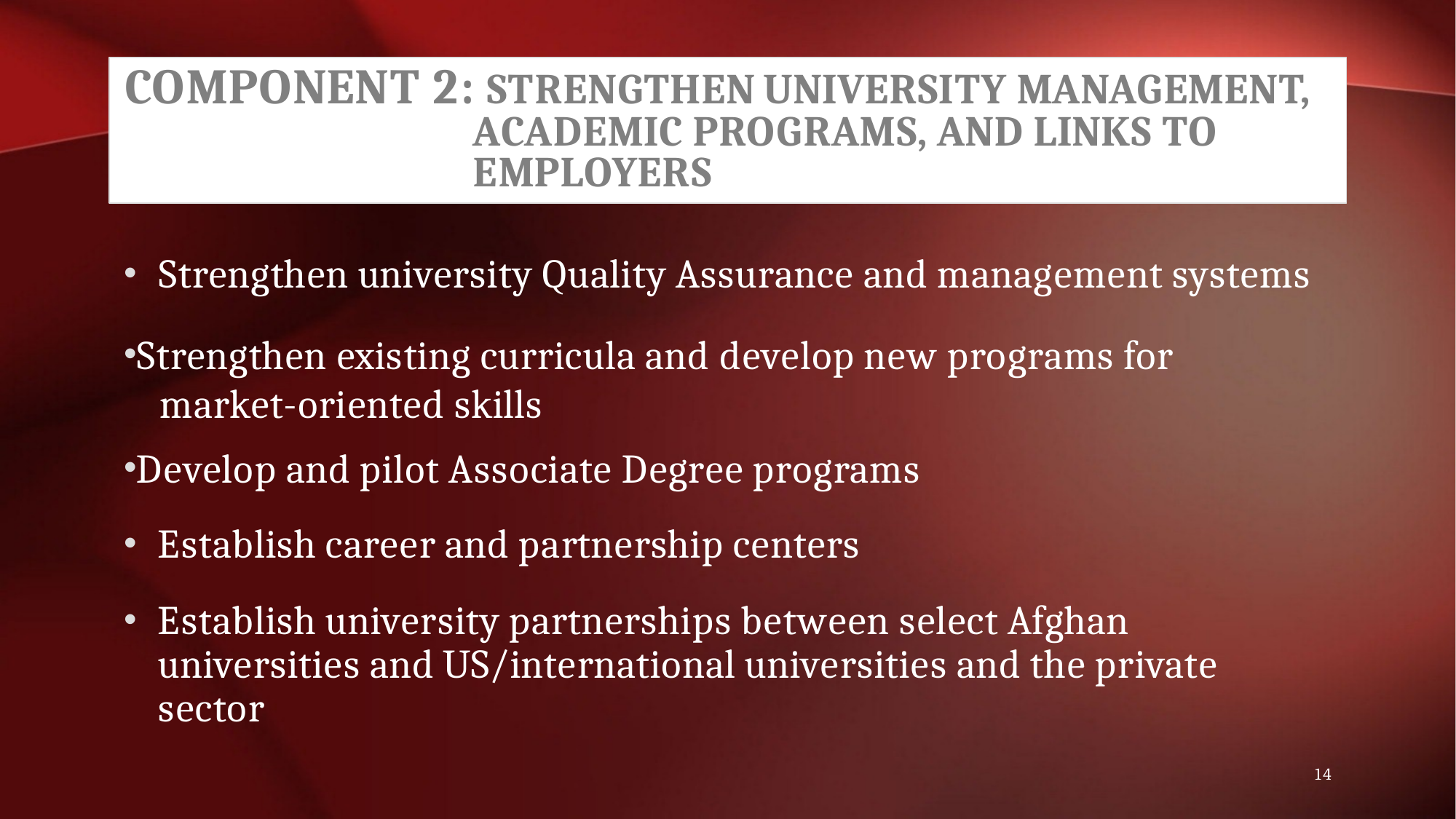

# Component 2: Strengthen university management, academic programs, and links to employers
Strengthen university Quality Assurance and management systems
Strengthen existing curricula and develop new programs for
    market-oriented skills
Develop and pilot Associate Degree programs
Establish career and partnership centers
Establish university partnerships between select Afghan universities and US/international universities and the private sector

14